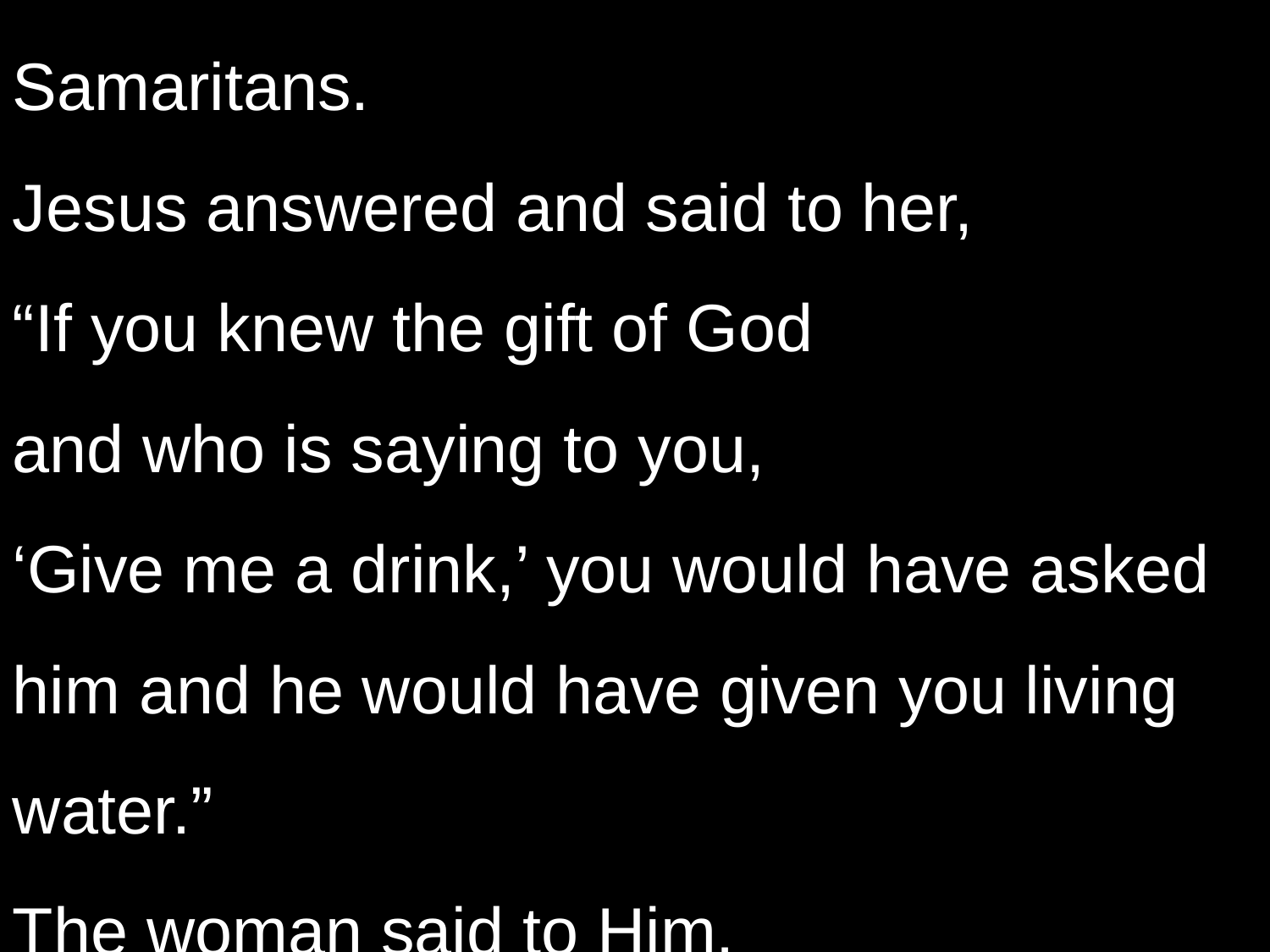

Samaritans.
Jesus answered and said to her,
“If you knew the gift of God
and who is saying to you,
‘Give me a drink,’ you would have asked him and he would have given you living water.”
The woman said to Him,